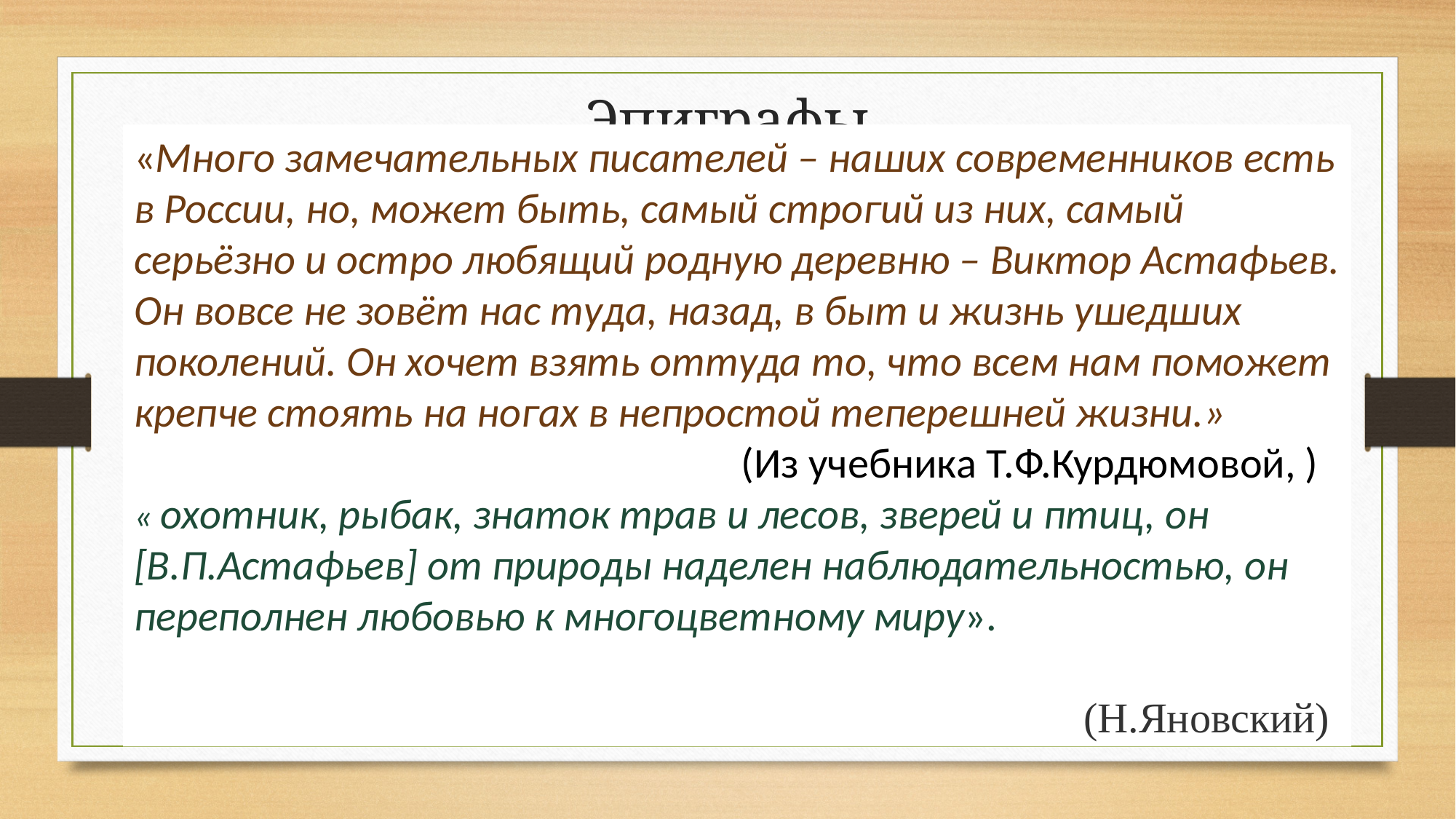

# Эпиграфы
«Много замечательных писателей – наших современников есть в России, но, может быть, самый строгий из них, самый серьёзно и остро любящий родную деревню – Виктор Астафьев. Он вовсе не зовёт нас туда, назад, в быт и жизнь ушедших поколений. Он хочет взять оттуда то, что всем нам поможет крепче стоять на ногах в непростой теперешней жизни.»
                                                               (Из учебника Т.Ф.Курдюмовой, )
« охотник, рыбак, знаток трав и лесов, зверей и птиц, он [В.П.Астафьев] от природы наделен наблюдательностью, он переполнен любовью к многоцветному миру».
                                                                                          (Н.Яновский)